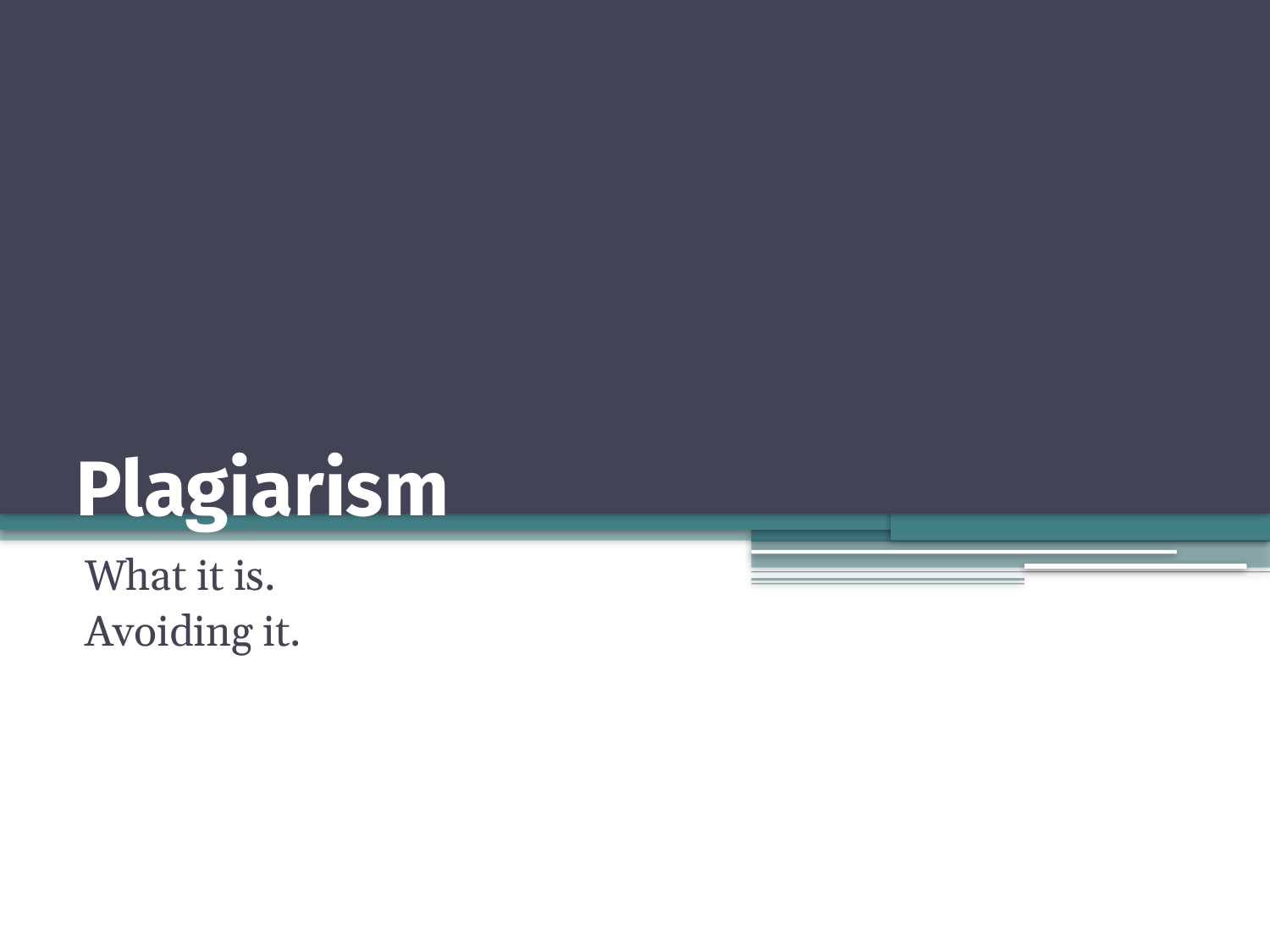

# Plagiarism
What it is.
Avoiding it.